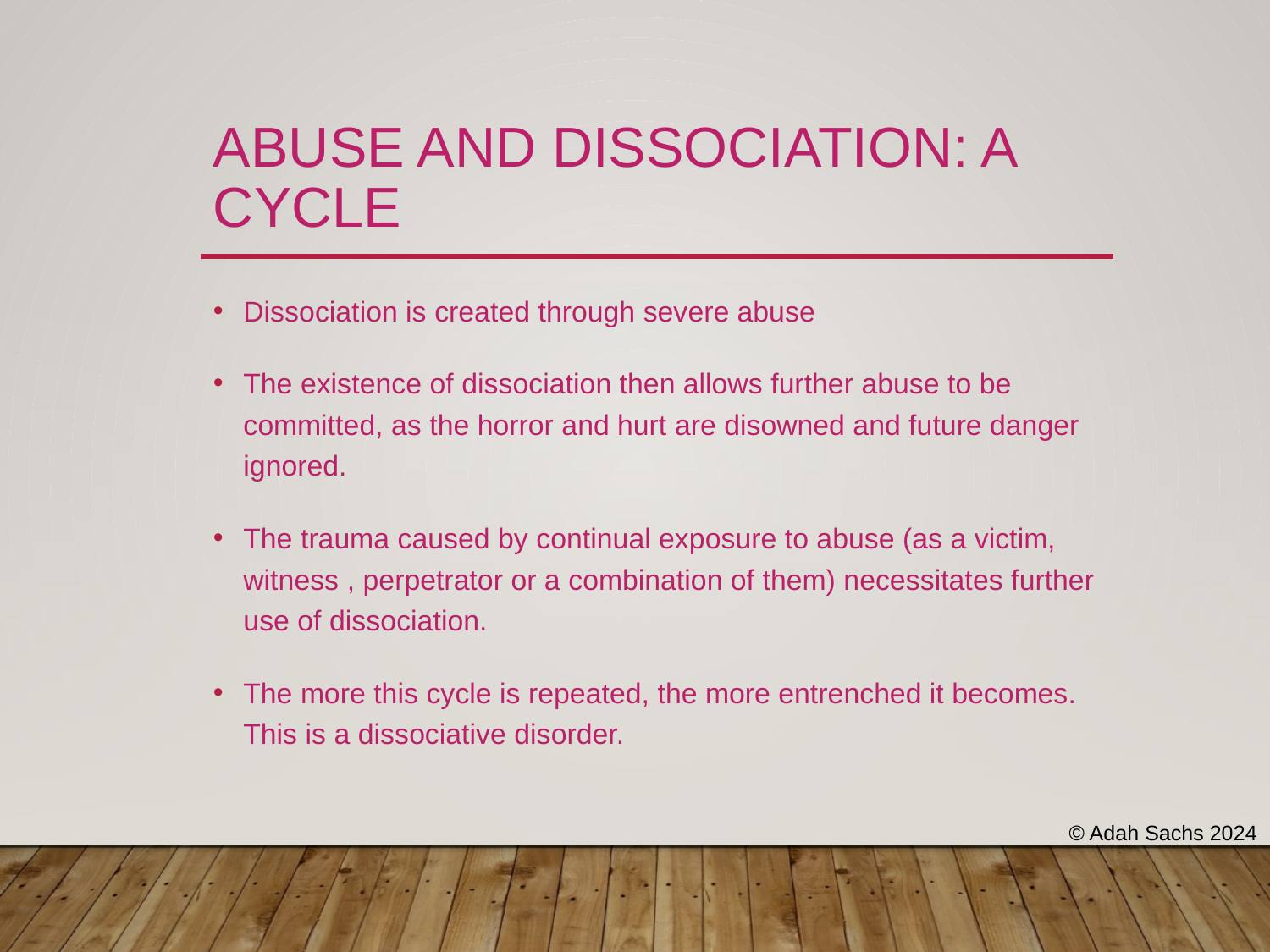

# Abuse and dissociation: a cycle
Dissociation is created through severe abuse
The existence of dissociation then allows further abuse to be committed, as the horror and hurt are disowned and future danger ignored.
The trauma caused by continual exposure to abuse (as a victim, witness , perpetrator or a combination of them) necessitates further use of dissociation.
The more this cycle is repeated, the more entrenched it becomes. This is a dissociative disorder.